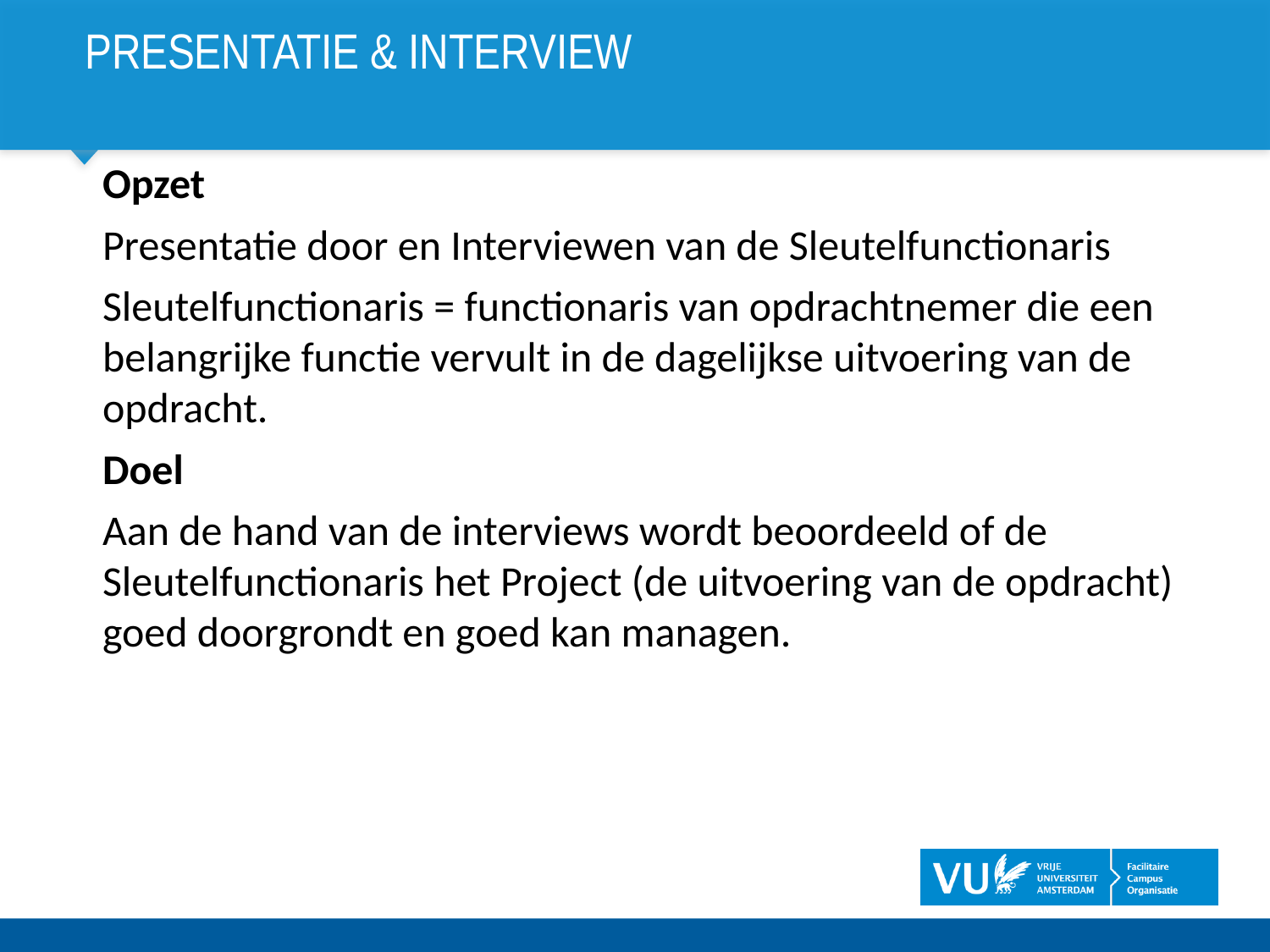

# Presentatie & interview
Opzet
Presentatie door en Interviewen van de Sleutelfunctionaris
Sleutelfunctionaris = functionaris van opdrachtnemer die een belangrijke functie vervult in de dagelijkse uitvoering van de opdracht.
Doel
Aan de hand van de interviews wordt beoordeeld of de Sleutelfunctionaris het Project (de uitvoering van de opdracht) goed doorgrondt en goed kan managen.